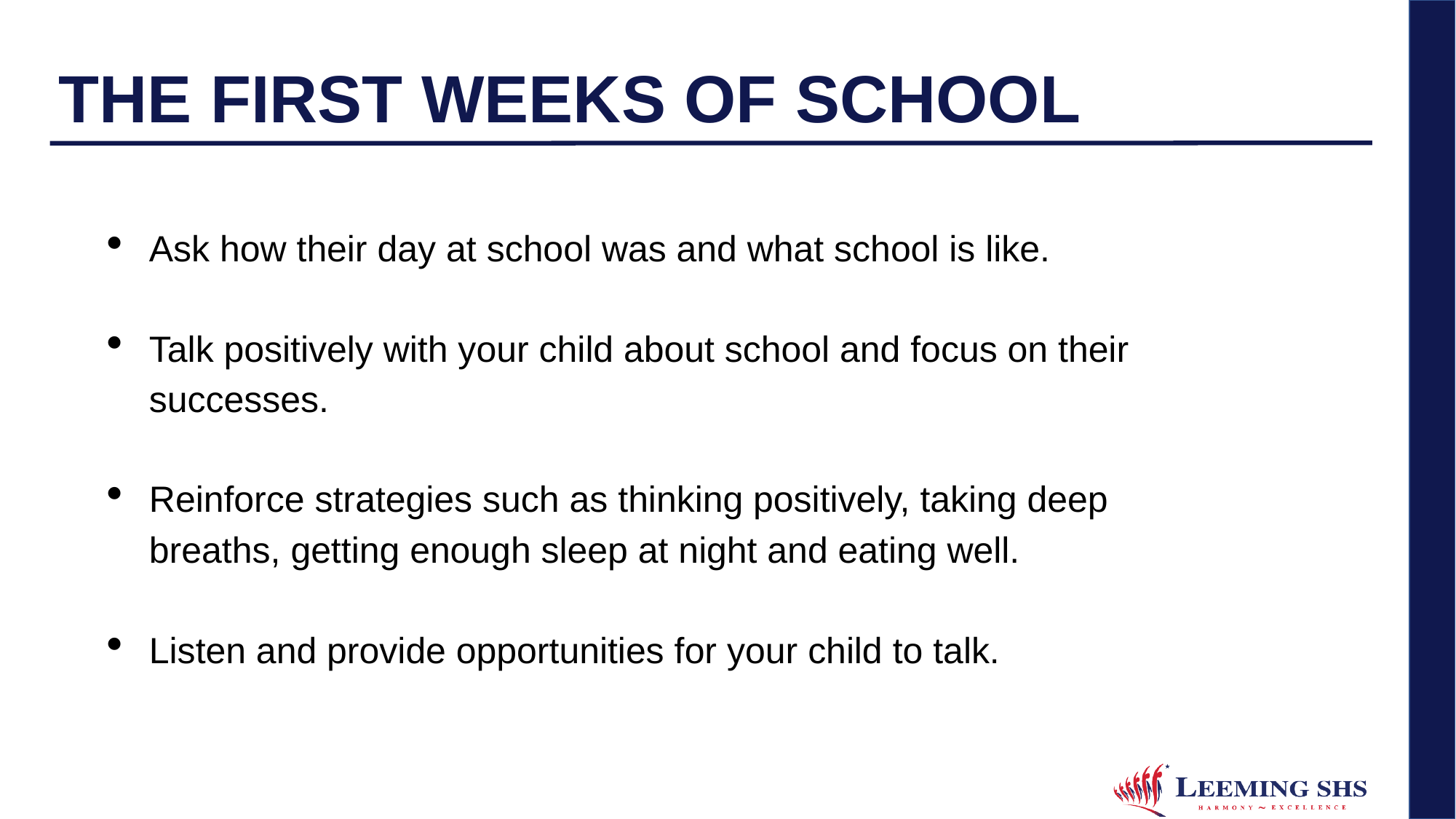

# THE FIRST WEEKS OF SCHOOL

Ask how their day at school was and what school is like.

Talk positively with your child about school and focus on their successes.

Reinforce strategies such as thinking positively, taking deep breaths, getting enough sleep at night and eating well.

Listen and provide opportunities for your child to talk.